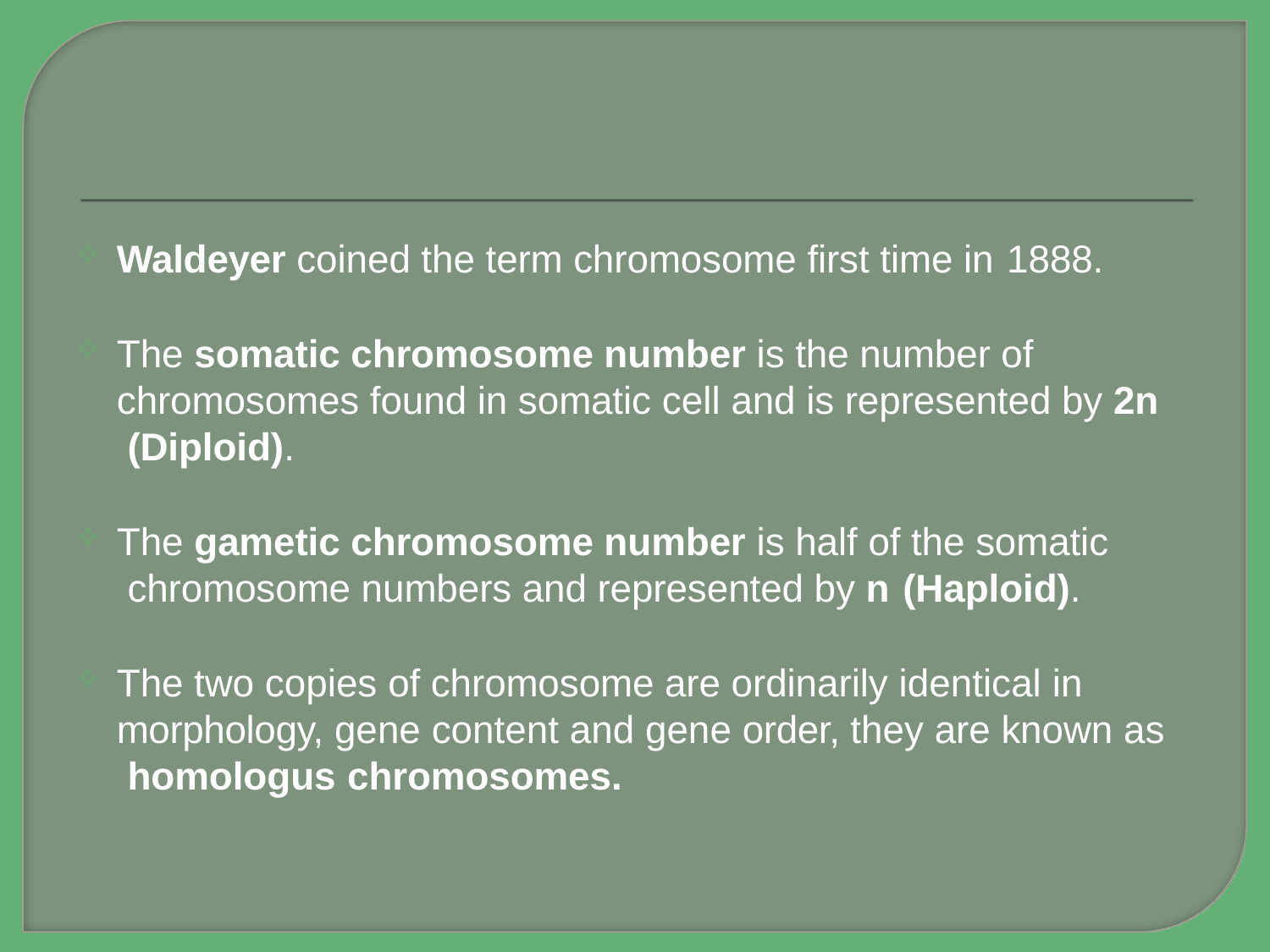

Waldeyer coined the term chromosome first time in 1888.

The somatic chromosome number is the number of  chromosomes found in somatic cell and is represented by 2n  (Diploid).

The gametic chromosome number is half of the somatic  chromosome numbers and represented by n (Haploid).

The two copies of chromosome are ordinarily identical in  morphology, gene content and gene order, they are known as  homologus chromosomes.